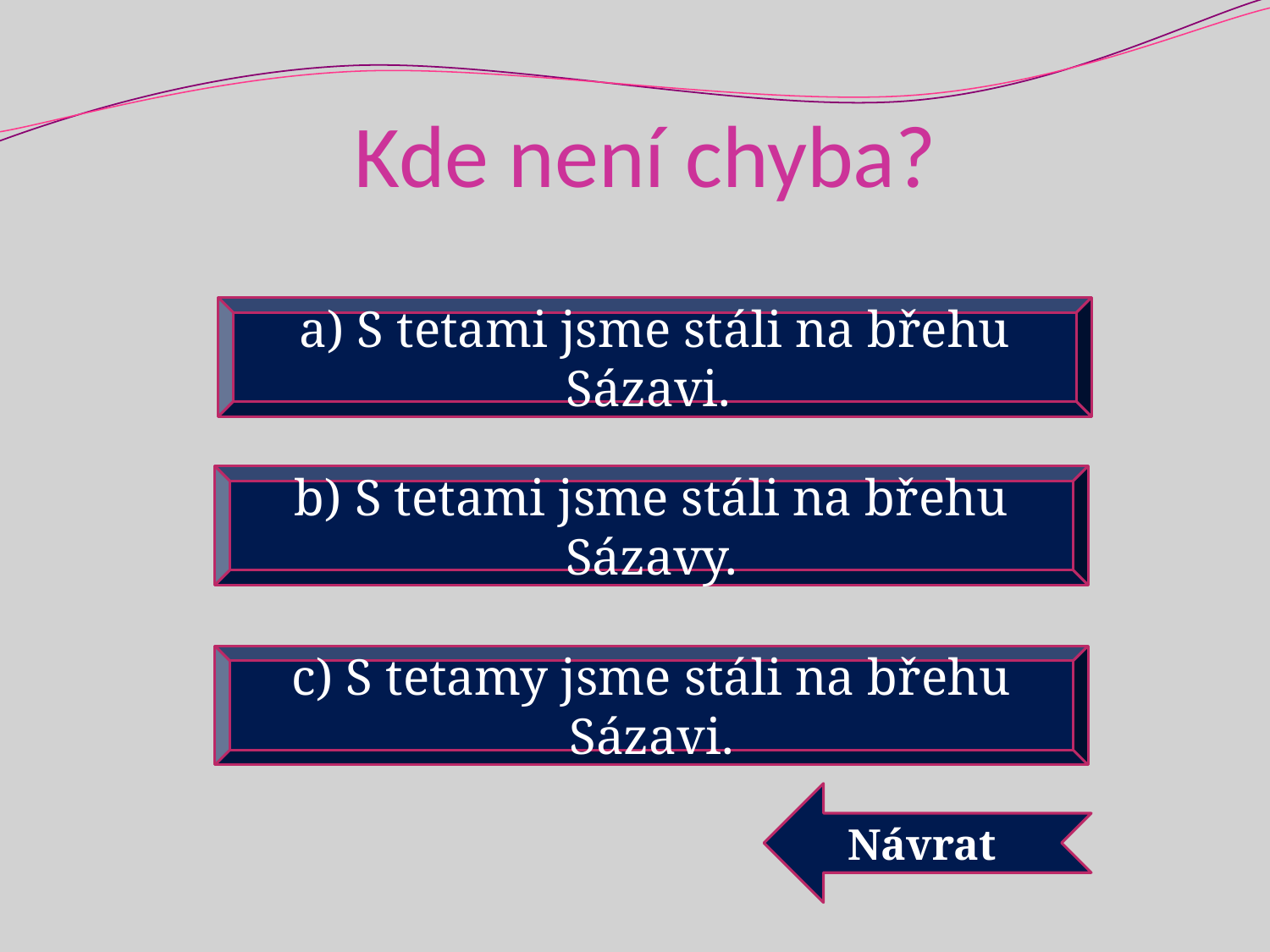

# Kde není chyba?
a) S tetami jsme stáli na břehu Sázavi.
b) S tetami jsme stáli na břehu Sázavy.
c) S tetamy jsme stáli na břehu Sázavi.
Návrat